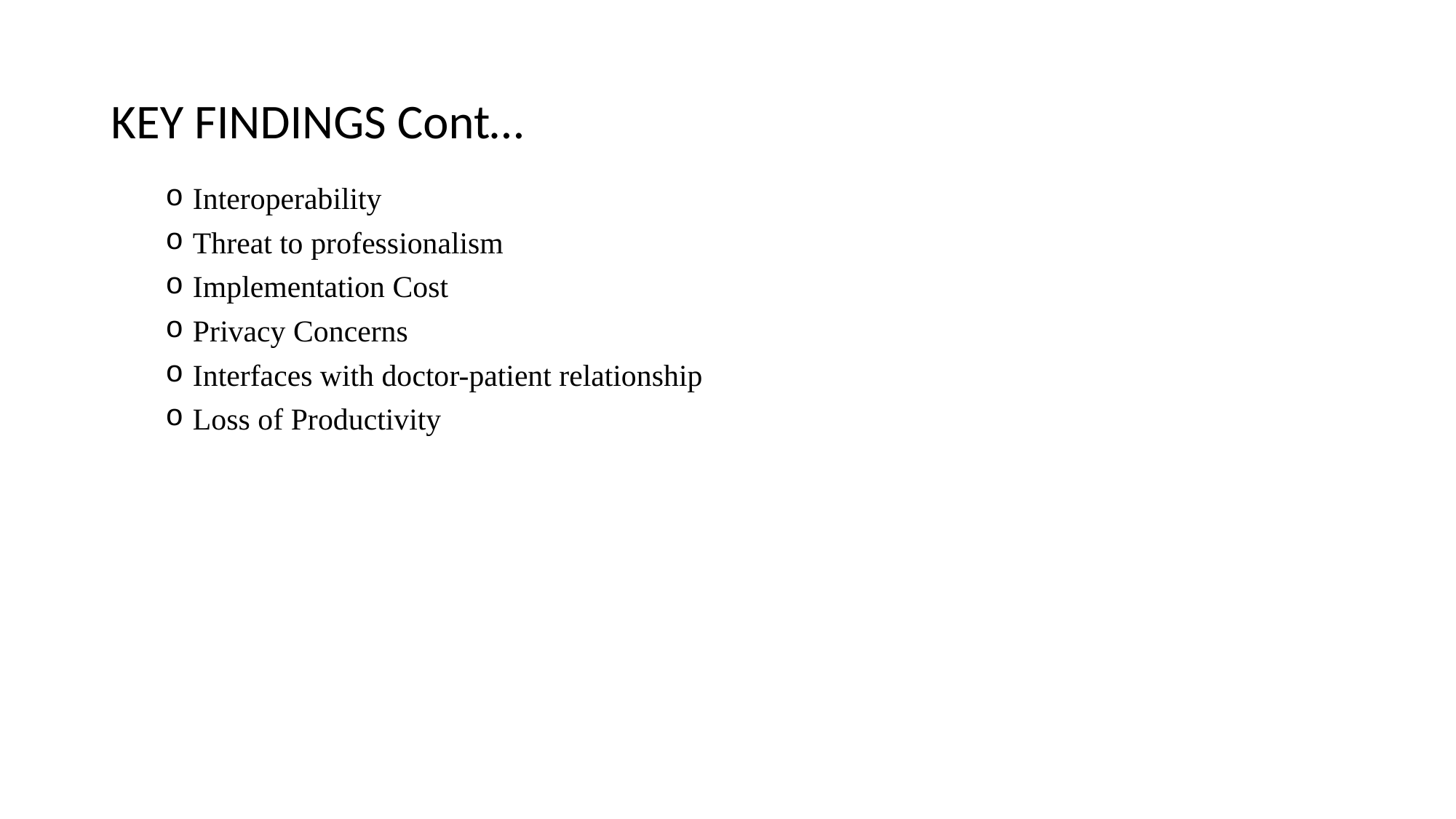

# KEY FINDINGS Cont…
Interoperability
Threat to professionalism
Implementation Cost
Privacy Concerns
Interfaces with doctor-patient relationship
Loss of Productivity